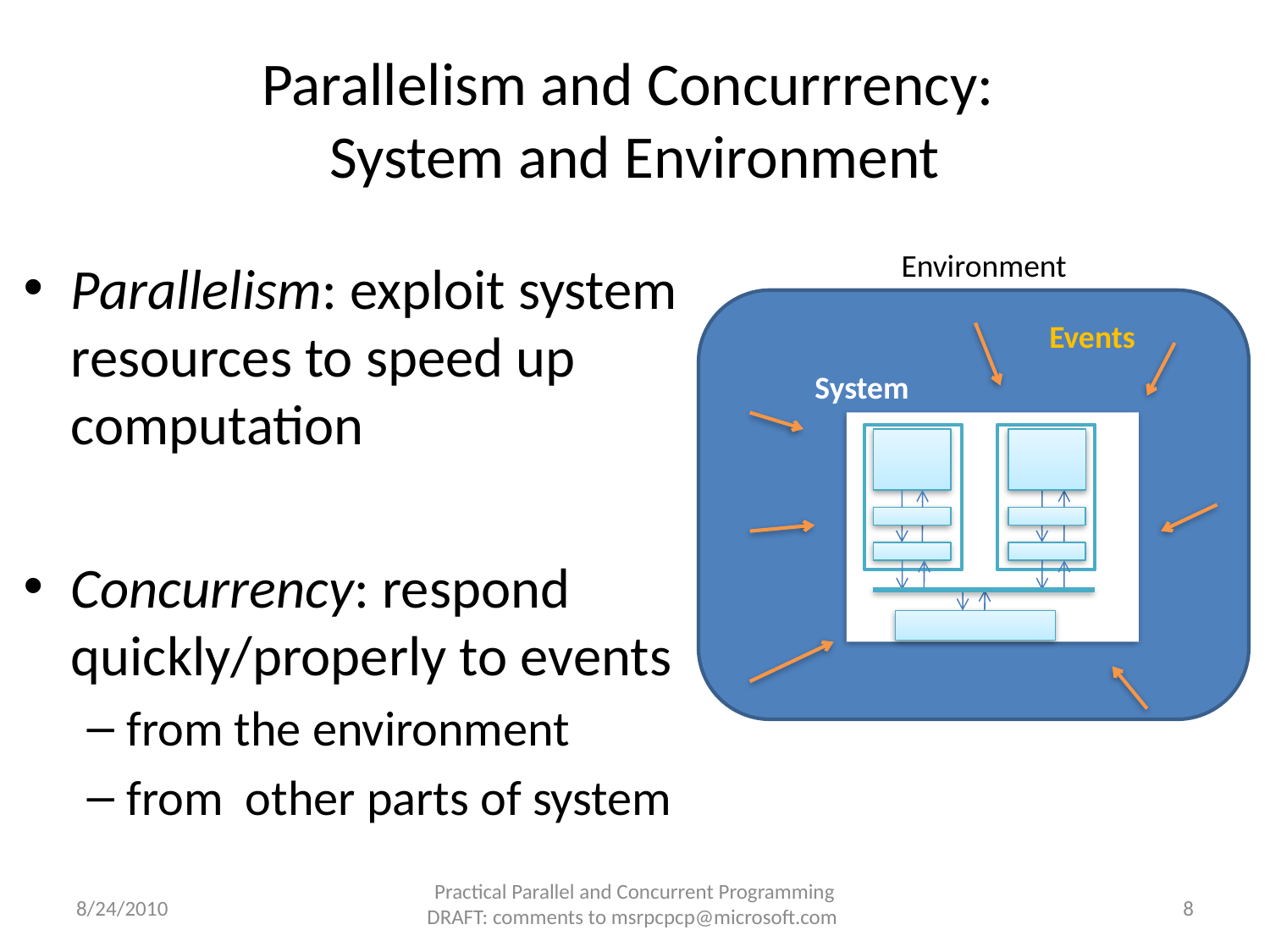

# Parallelism and Concurrrency: System and Environment
Environment
Parallelism: exploit system resources to speed up computation

Concurrency: respond quickly/properly to events
from the environment
from  other parts of system

Events
System

8/24/2010
8
Practical Parallel and Concurrent Programming DRAFT: comments to msrpcpcp@microsoft.com